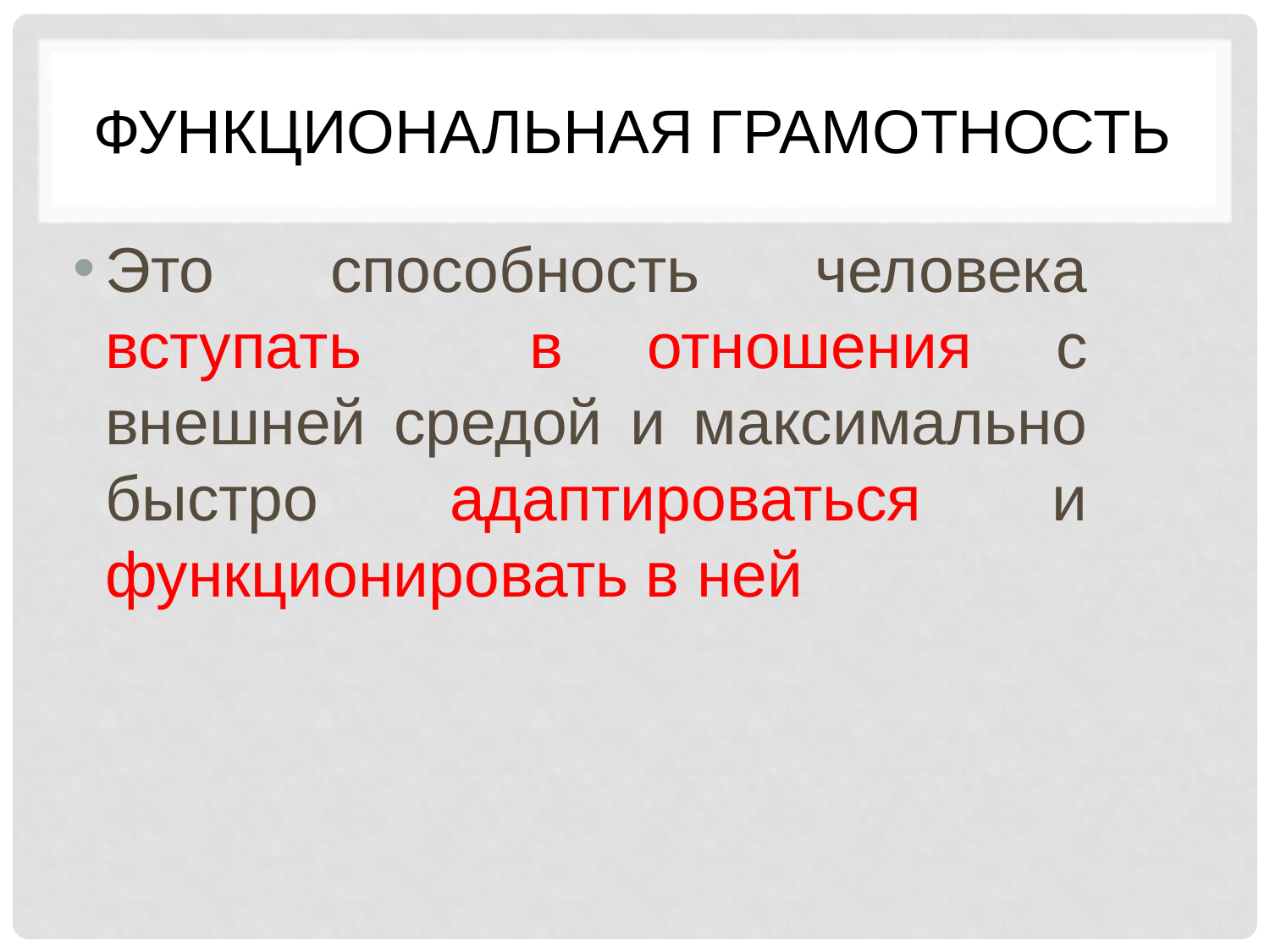

# Функциональная грамотность
Это способность человека вступать  в отношения с внешней средой и максимально быстро адаптироваться и функционировать в ней